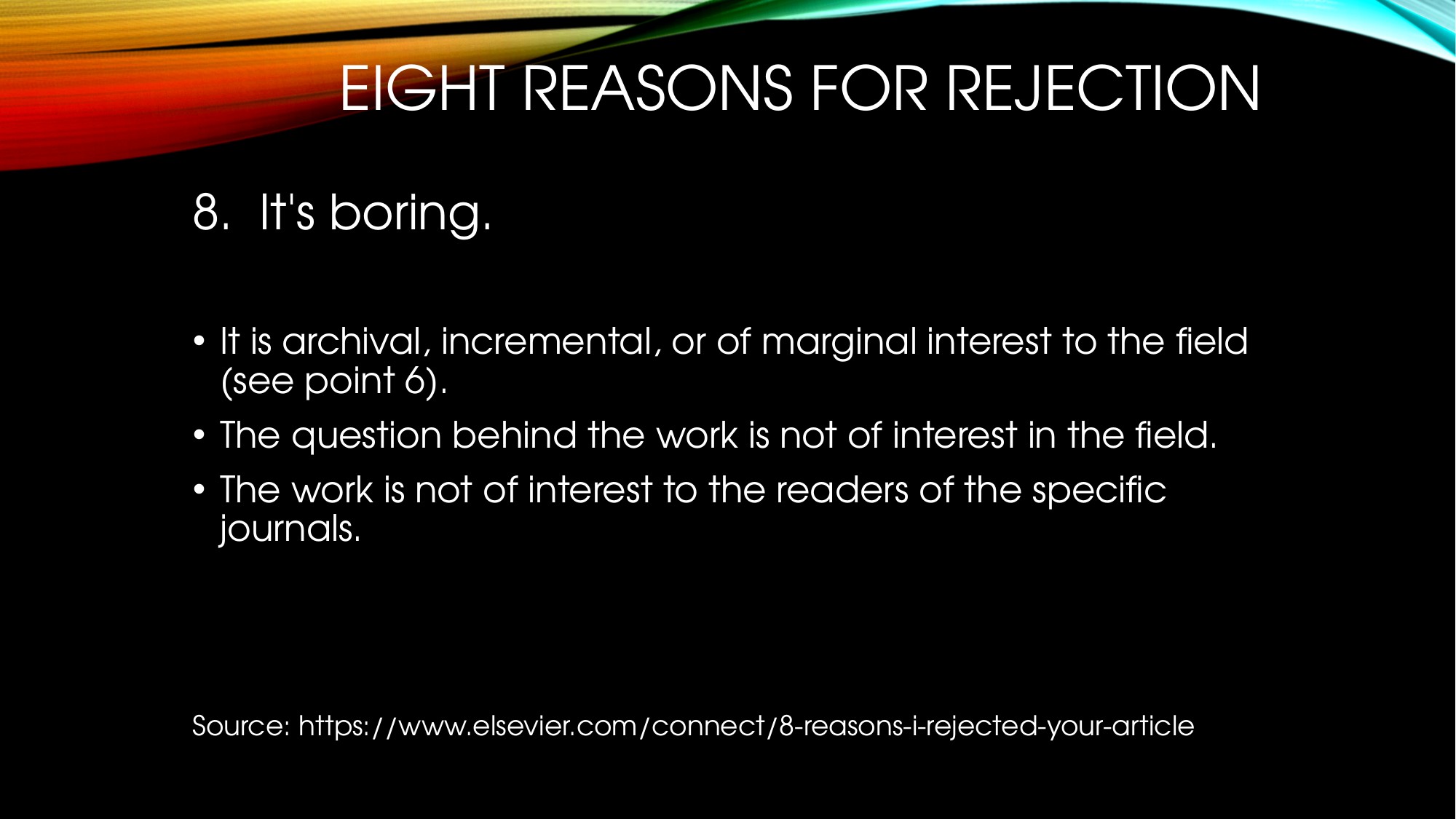

# Eight Reasons for Rejection
8.  It's boring.

It is archival, incremental, or of marginal interest to the field (see point 6).
The question behind the work is not of interest in the field.
The work is not of interest to the readers of the specific journals.

Source: https://www.elsevier.com/connect/8-reasons-i-rejected-your-article